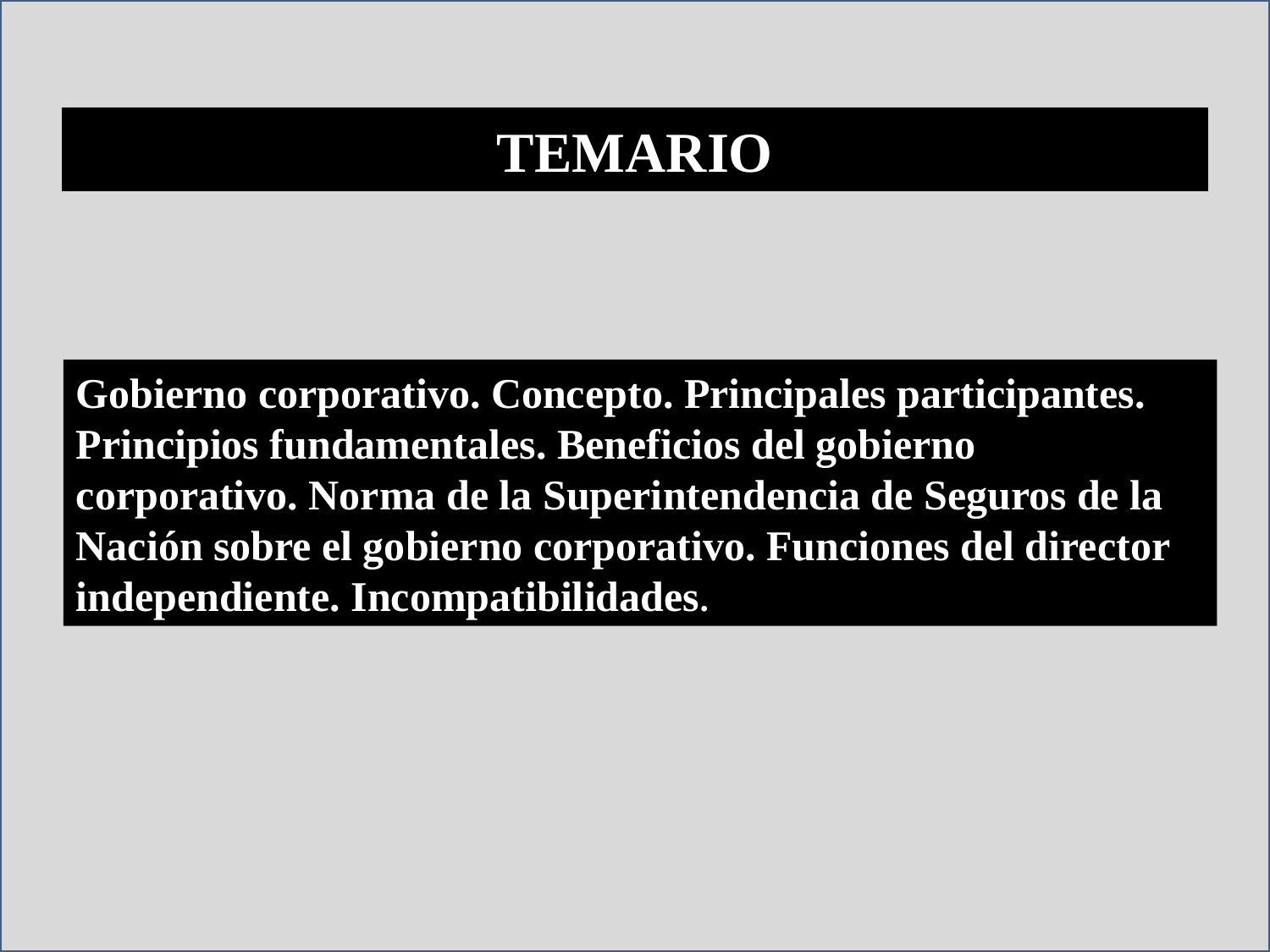

TEMARIO
Gobierno corporativo. Concepto. Principales participantes. Principios fundamentales. Beneficios del gobierno corporativo. Norma de la Superintendencia de Seguros de la Nación sobre el gobierno corporativo. Funciones del director independiente. Incompatibilidades.